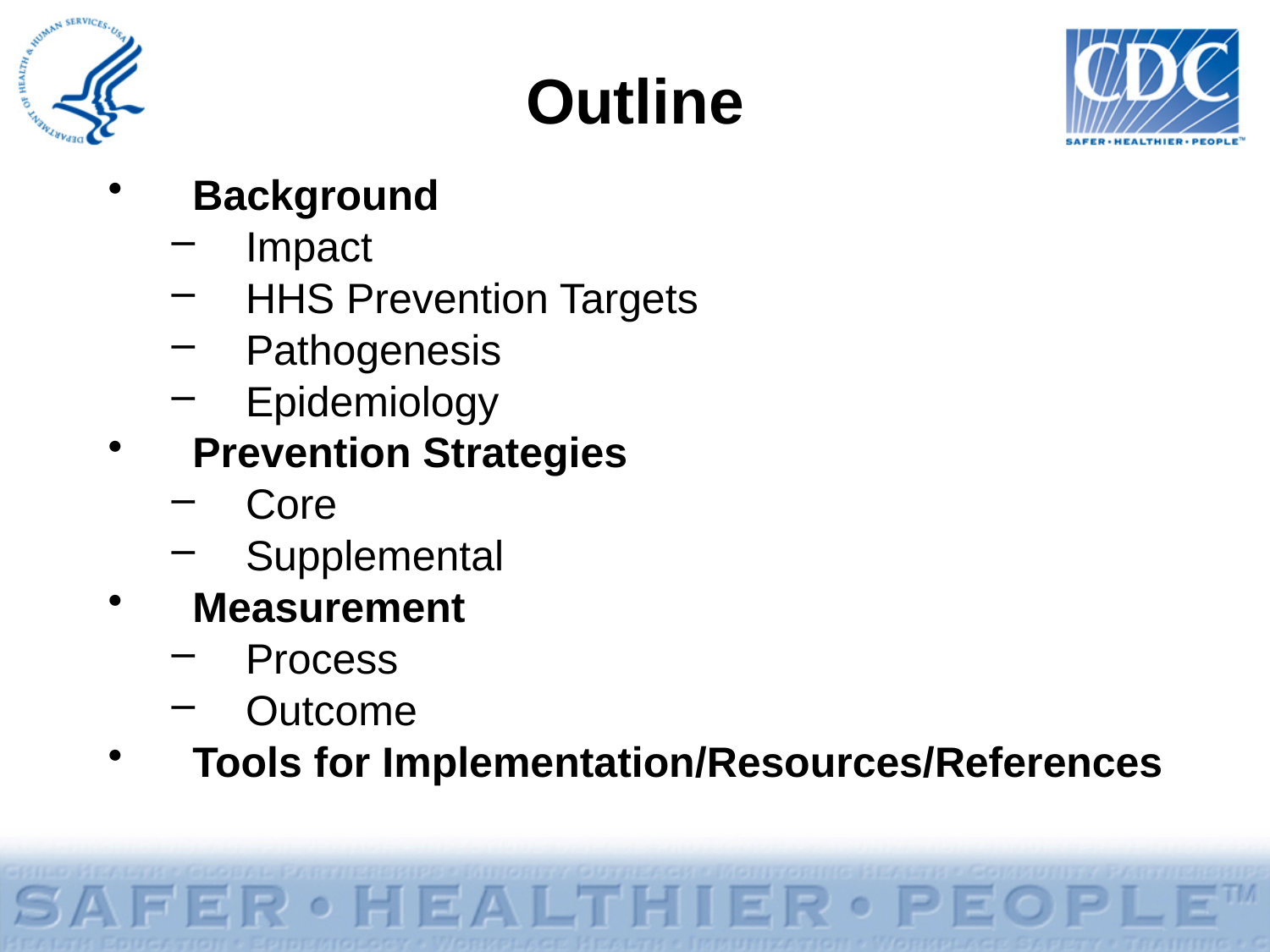

# Outline
Background
Impact
HHS Prevention Targets
Pathogenesis
Epidemiology
Prevention Strategies
Core
Supplemental
Measurement
Process
Outcome
Tools for Implementation/Resources/References